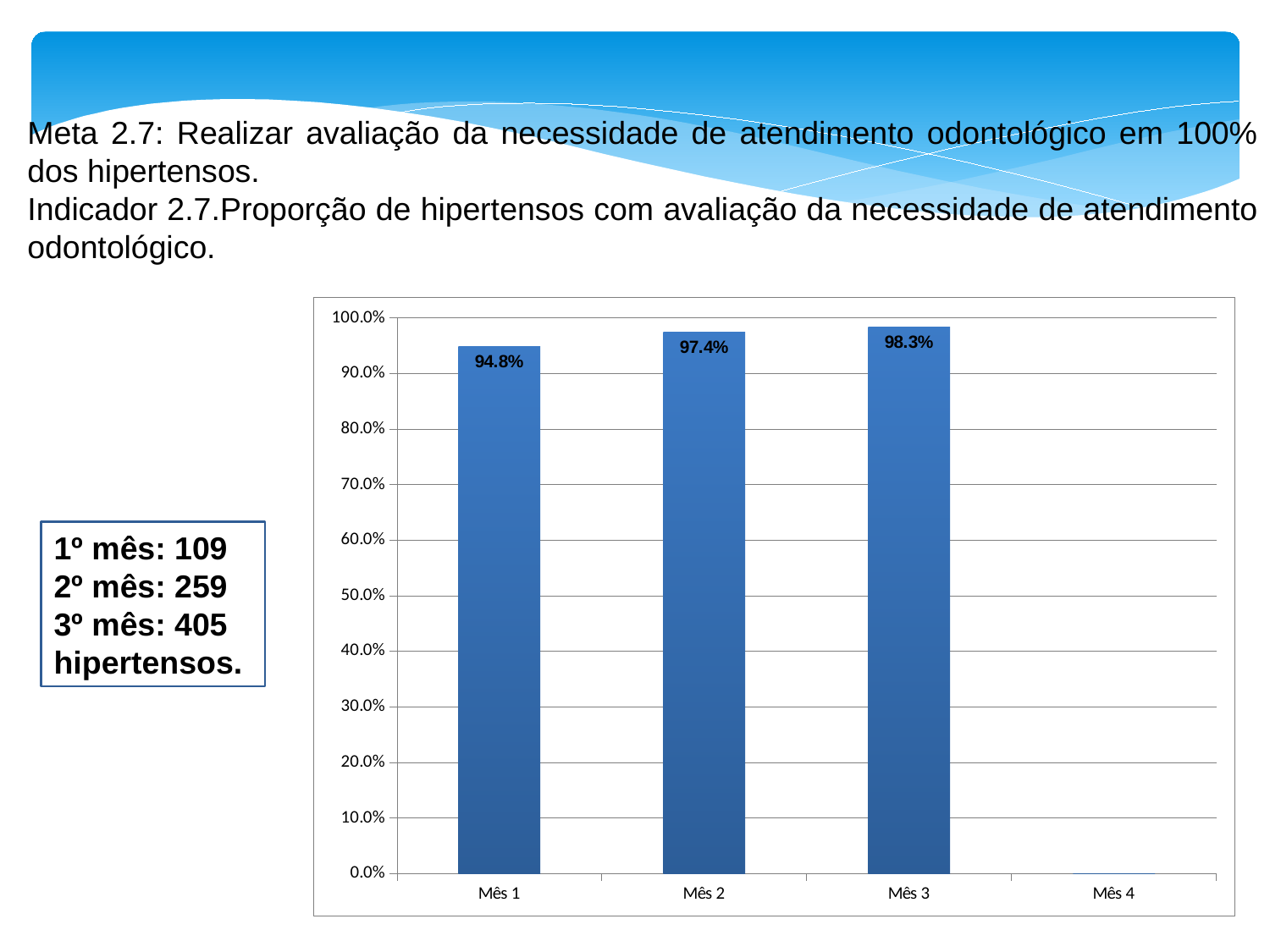

Meta 2.7: Realizar avaliação da necessidade de atendimento odontológico em 100% dos hipertensos.
Indicador 2.7.Proporção de hipertensos com avaliação da necessidade de atendimento odontológico.

### Chart

| Category | Proporção de hipertensos com avaliação da necessidade de atendimento odontológico |
|---|---|
| Mês 1 | 0.9478260869565217 |
| Mês 2 | 0.9736842105263158 |
| Mês 3 | 0.9830097087378641 |
| Mês 4 | 0.0 |
1º mês: 109
2º mês: 259
3º mês: 405 hipertensos.